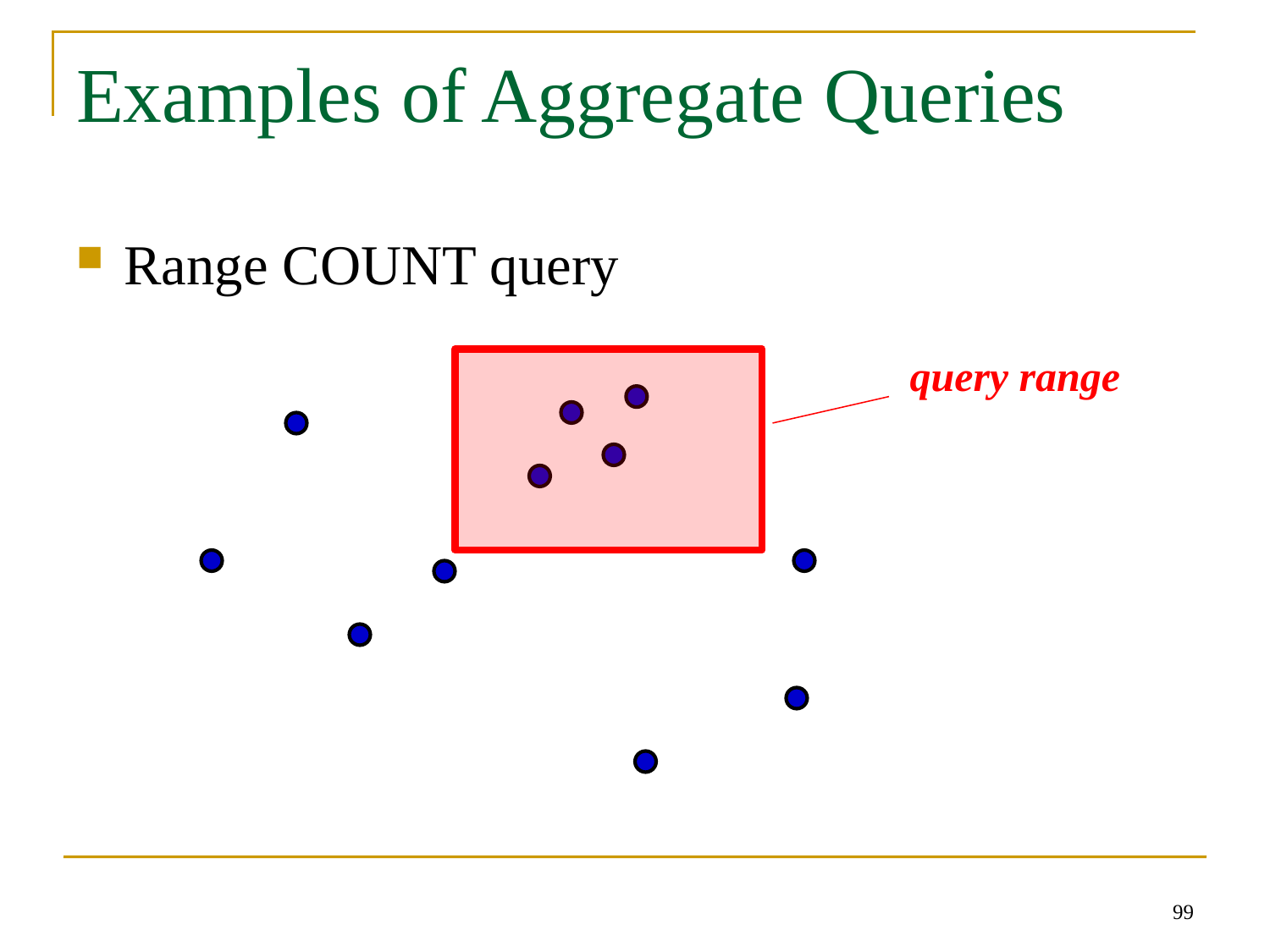

# Examples of Aggregate Queries
Range COUNT query
query range

99